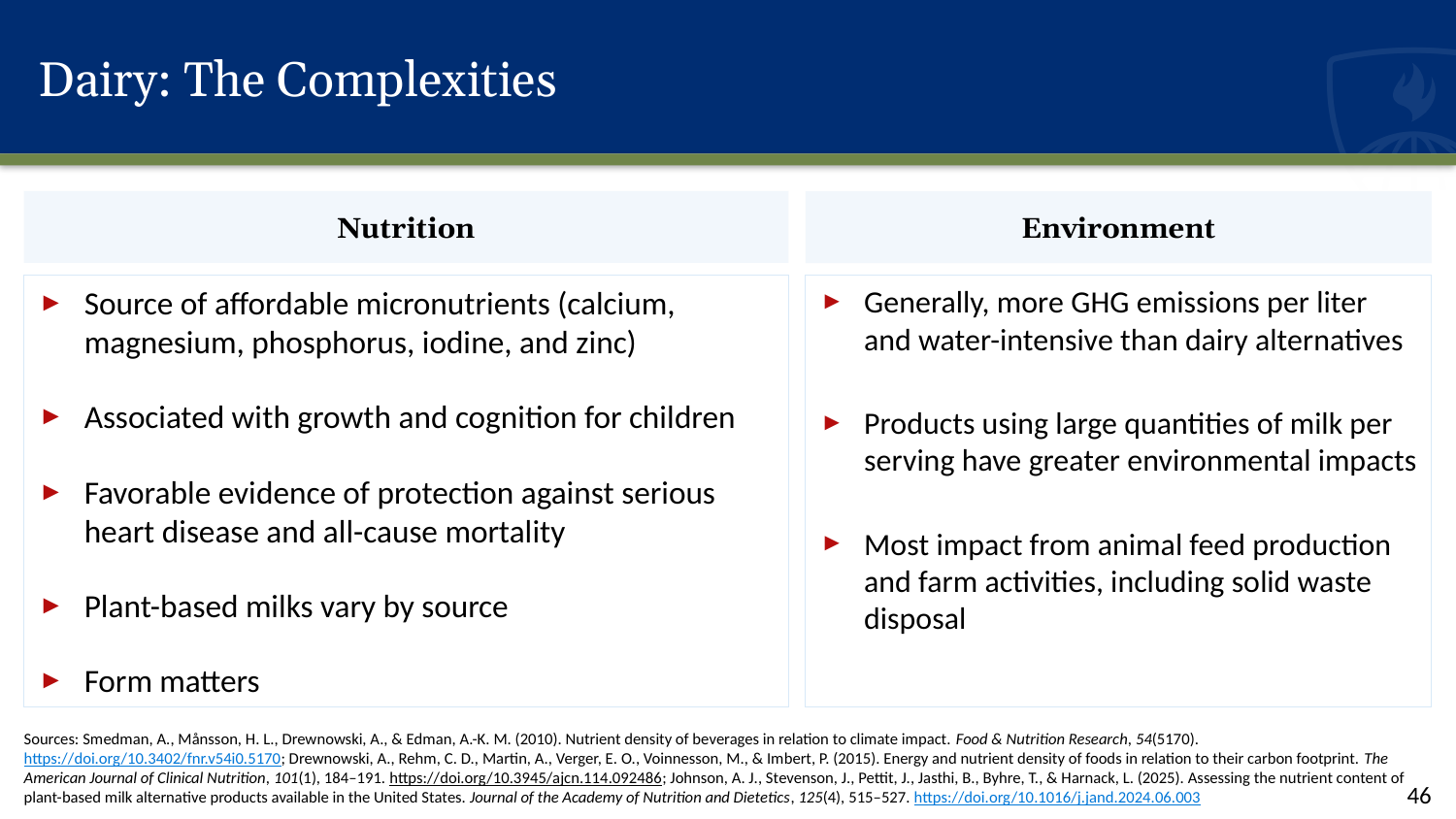

# Dairy: The Complexities
Nutrition
Environment
Generally, more GHG emissions per liter and water-intensive than dairy alternatives
Products using large quantities of milk per serving have greater environmental impacts
Most impact from animal feed production and farm activities, including solid waste disposal

Source of affordable micronutrients (calcium, magnesium, phosphorus, iodine, and zinc)
Associated with growth and cognition for children
Favorable evidence of protection against serious heart disease and all-cause mortality
Plant-based milks vary by source
Form matters
Sources: Smedman, A., Månsson, H. L., Drewnowski, A., & Edman, A.-K. M. (2010). Nutrient density of beverages in relation to climate impact. Food & Nutrition Research, 54(5170). https://doi.org/10.3402/fnr.v54i0.5170; Drewnowski, A., Rehm, C. D., Martin, A., Verger, E. O., Voinnesson, M., & Imbert, P. (2015). Energy and nutrient density of foods in relation to their carbon footprint. The American Journal of Clinical Nutrition, 101(1), 184–191. https://doi.org/10.3945/ajcn.114.092486; Johnson, A. J., Stevenson, J., Pettit, J., Jasthi, B., Byhre, T., & Harnack, L. (2025). Assessing the nutrient content of plant-based milk alternative products available in the United States. Journal of the Academy of Nutrition and Dietetics, 125(4), 515–527. https://doi.org/10.1016/j.jand.2024.06.003
46